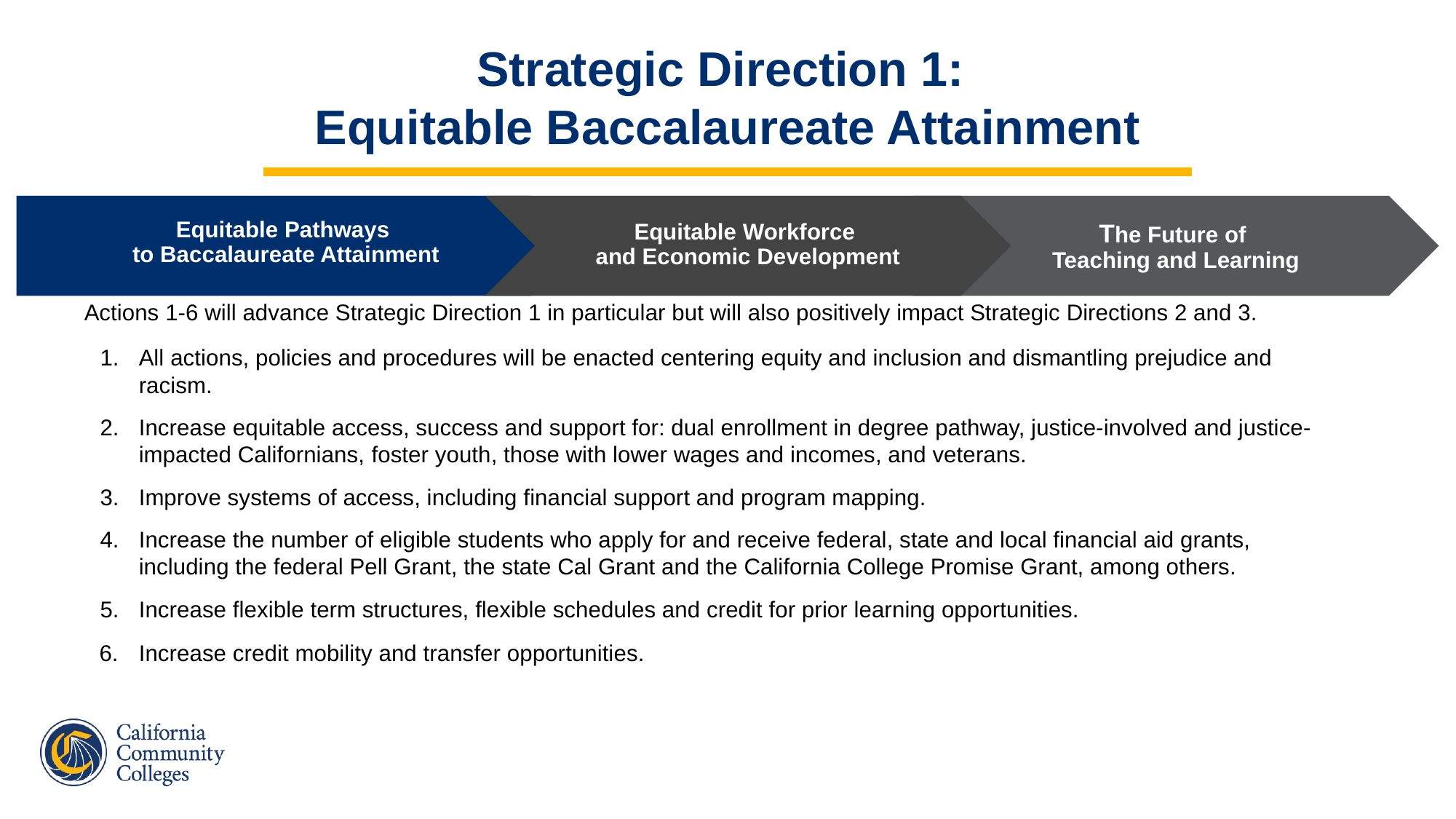

Strategic Direction 1:
Equitable Baccalaureate Attainment

Equitable Workforce
and Economic Development

The Future of
Teaching and Learning
Equitable Pathways
to Baccalaureate Attainment

Actions 1-6 will advance Strategic Direction 1 in particular but will also positively impact Strategic Directions 2 and 3.
All actions, policies and procedures will be enacted centering equity and inclusion and dismantling prejudice and racism.
Increase equitable access, success and support for: dual enrollment in degree pathway, justice-involved and justice-impacted Californians, foster youth, those with lower wages and incomes, and veterans.
Improve systems of access, including financial support and program mapping.
Increase the number of eligible students who apply for and receive federal, state and local financial aid grants, including the federal Pell Grant, the state Cal Grant and the California College Promise Grant, among others.
Increase flexible term structures, flexible schedules and credit for prior learning opportunities.
Increase credit mobility and transfer opportunities.